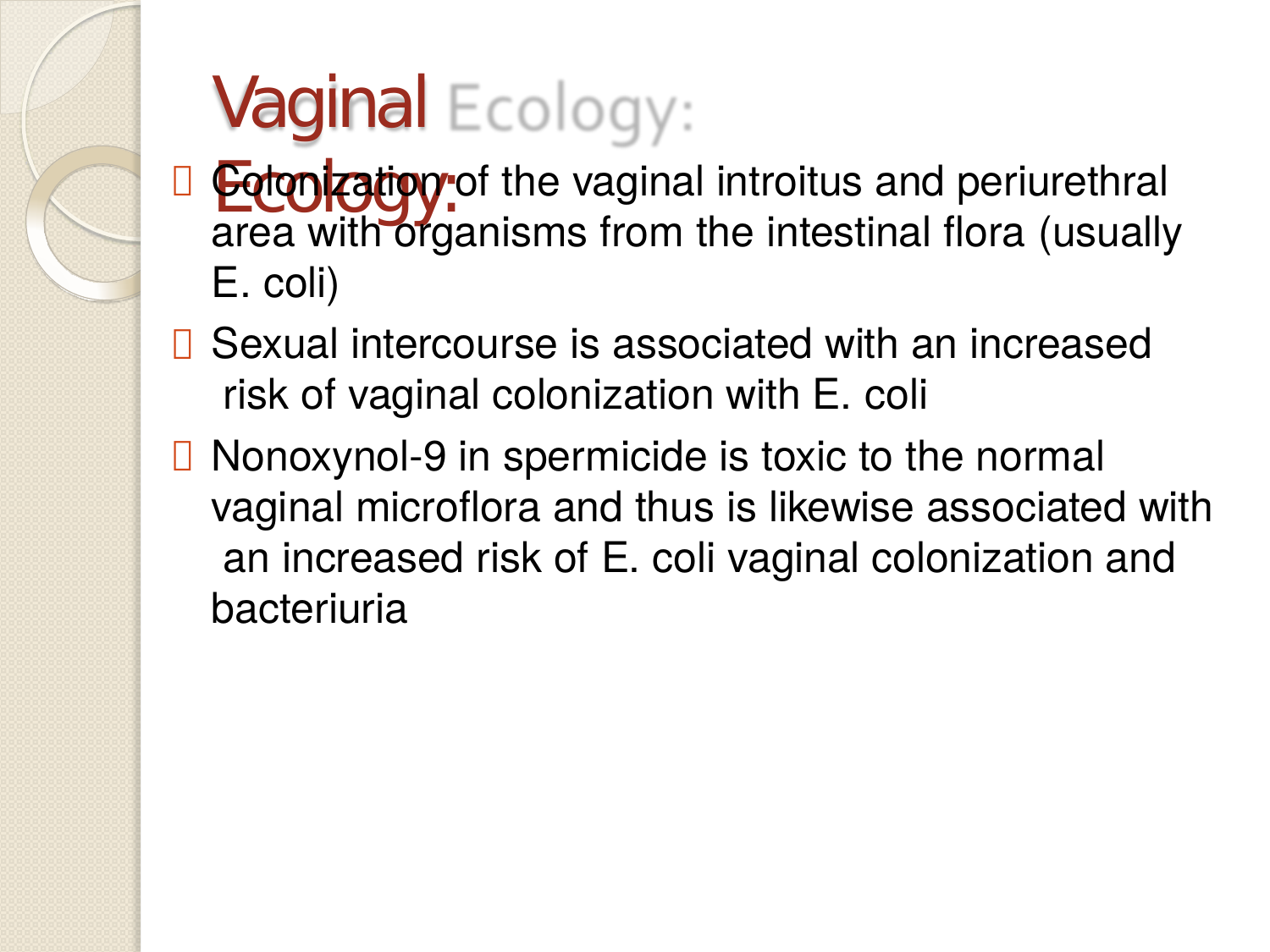

# Vaginal Ecology:
Colonization of the vaginal introitus and periurethral  area with organisms from the intestinal flora (usually
E. coli)
Sexual intercourse is associated with an increased  risk of vaginal colonization with E. coli
Nonoxynol-9 in spermicide is toxic to the normal  vaginal microflora and thus is likewise associated with  an increased risk of E. coli vaginal colonization and  bacteriuria